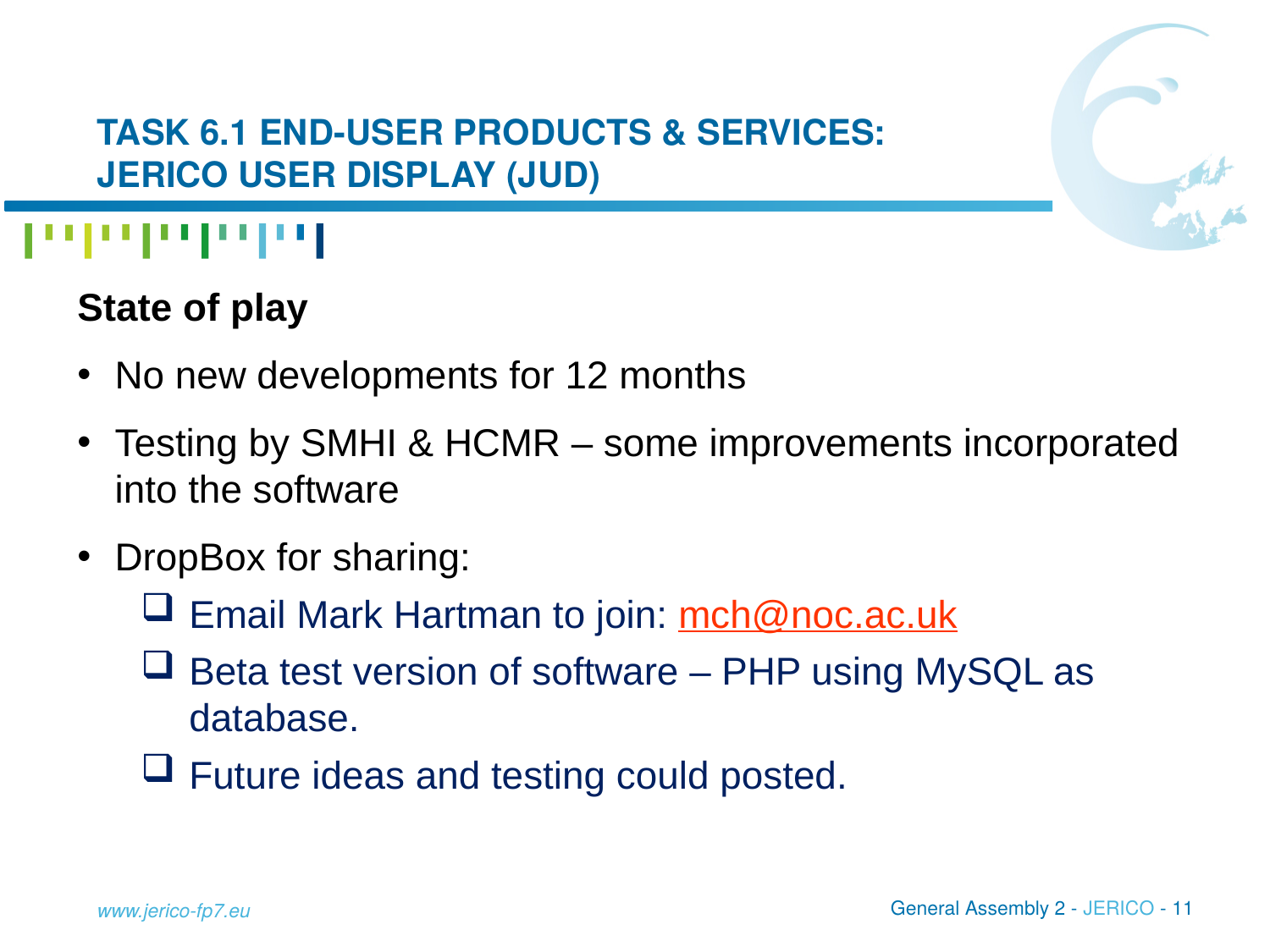

# Task 6.1 end-user products & services: Jerico user display (JUD)
State of play
No new developments for 12 months
Testing by SMHI & HCMR – some improvements incorporated into the software
DropBox for sharing:
Email Mark Hartman to join: mch@noc.ac.uk
Beta test version of software – PHP using MySQL as database.
Future ideas and testing could posted.
www.jerico-fp7.eu